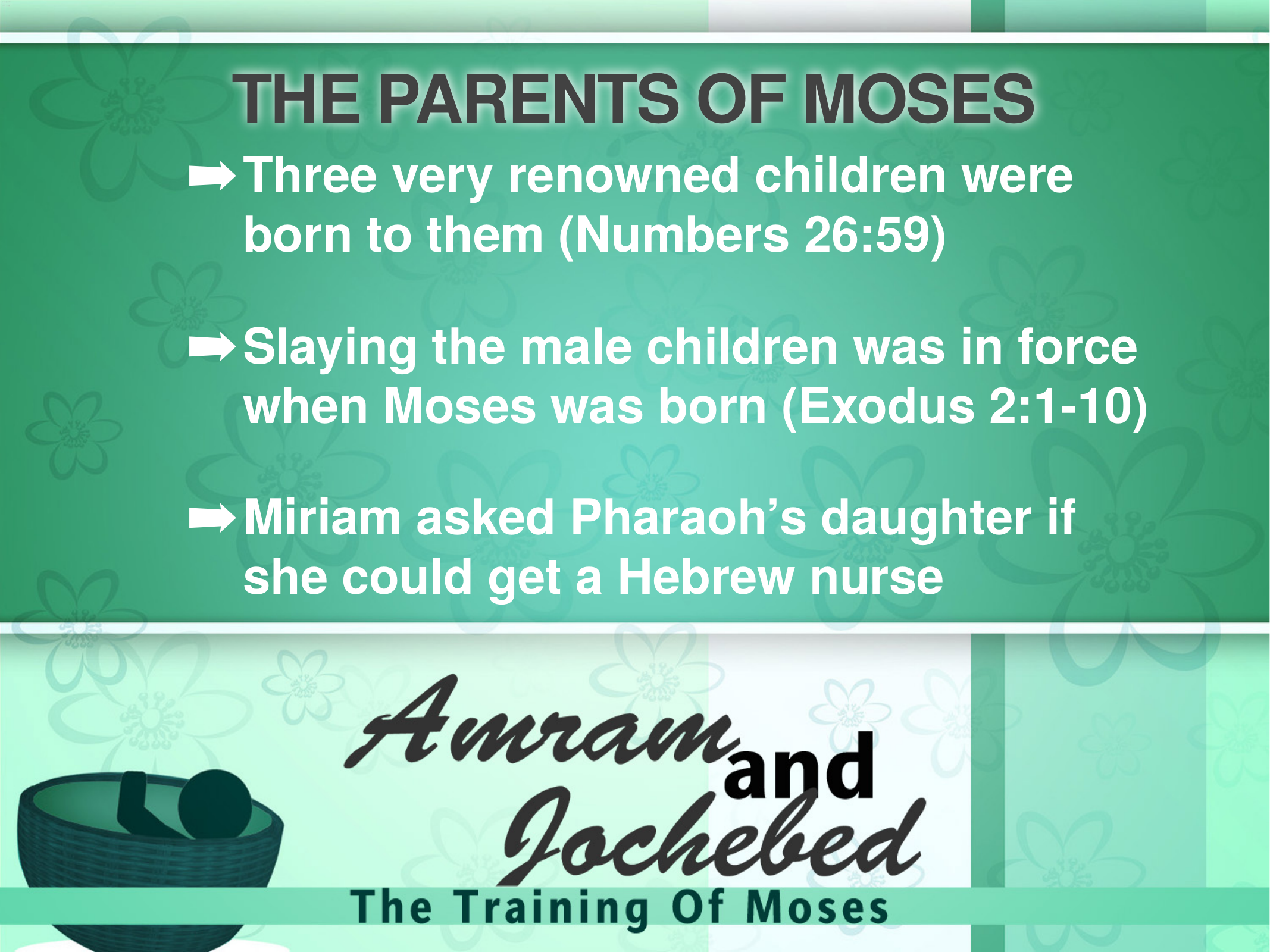

# THE PARENTS OF MOSES
Three very renowned children were born to them (Numbers 26:59)
Slaying the male children was in force when Moses was born (Exodus 2:1-10)
Miriam asked Pharaoh’s daughter if she could get a Hebrew nurse